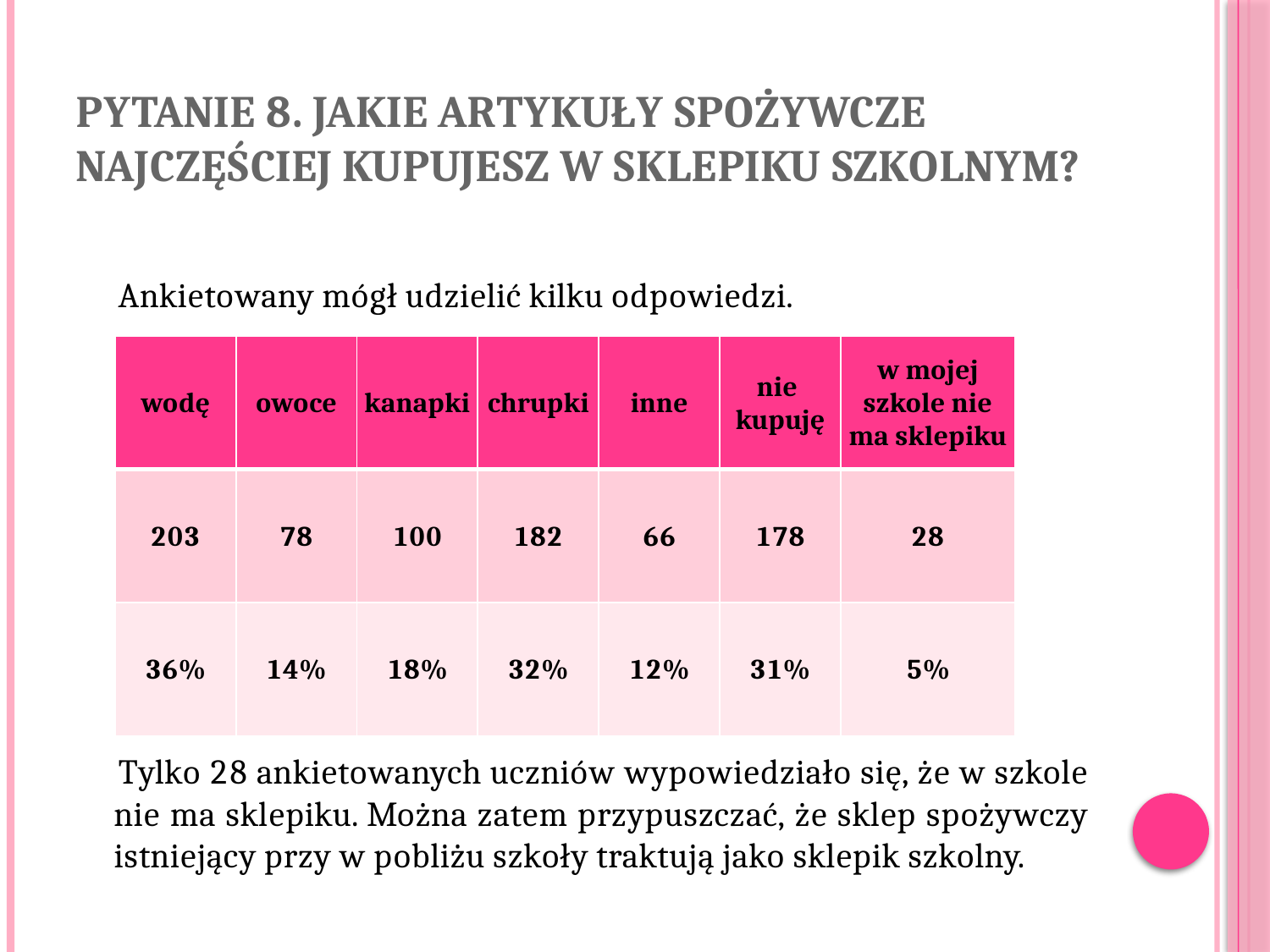

# Pytanie 8. Jakie artykuły spożywcze najczęściej kupujesz w sklepiku szkolnym?
      Ankietowany mógł udzielić kilku odpowiedzi.

     Tylko 28 ankietowanych uczniów wypowiedziało się, że w szkole nie ma sklepiku. Można zatem przypuszczać, że sklep spożywczy istniejący przy w pobliżu szkoły traktują jako sklepik szkolny.

| wodę | owoce | kanapki | chrupki | inne | nie kupuję | w mojej szkole nie ma sklepiku |
| --- | --- | --- | --- | --- | --- | --- |
| 203 | 78 | 100 | 182 | 66 | 178 | 28 |
| 36% | 14% | 18% | 32% | 12% | 31% | 5% |